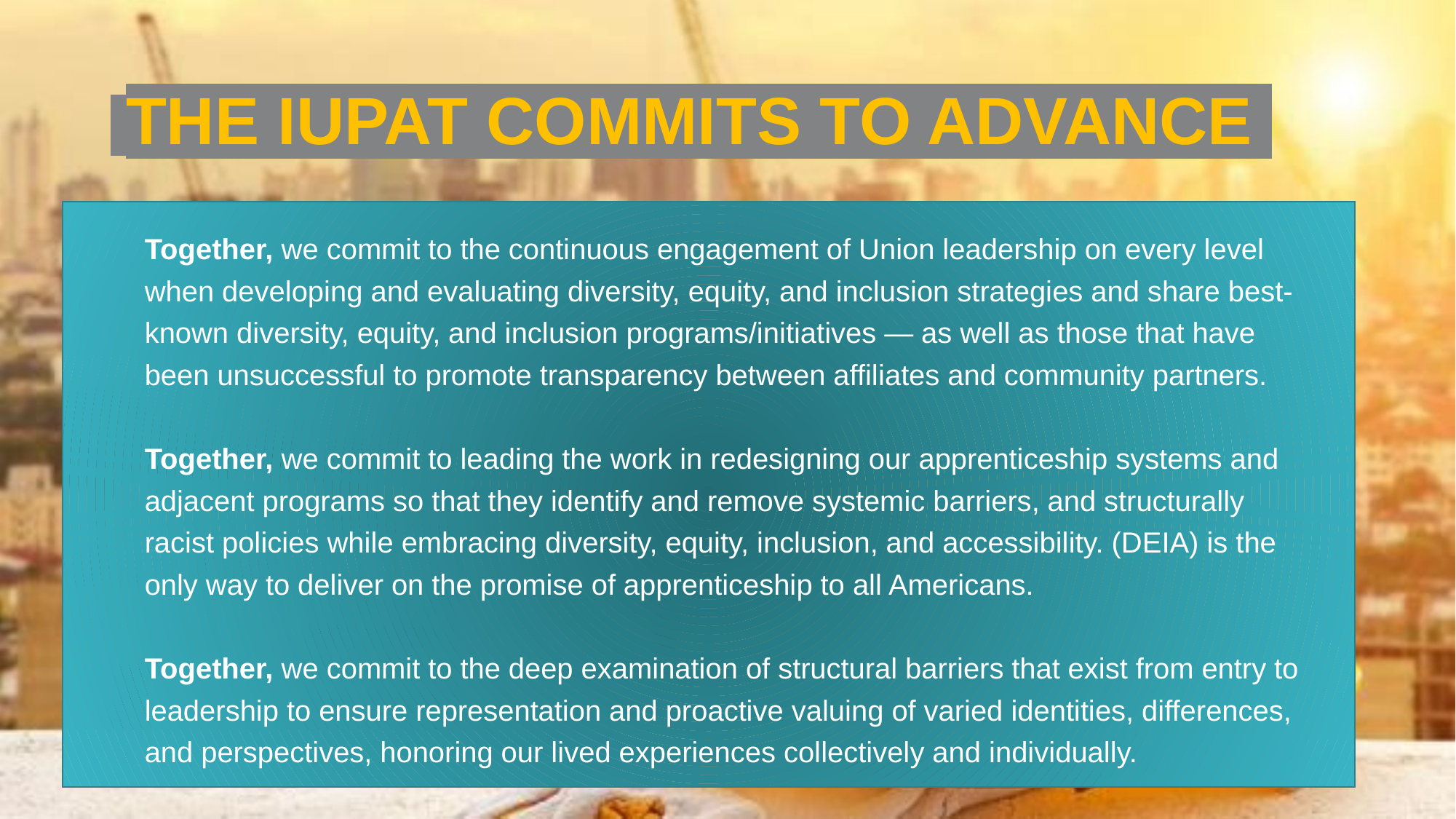

# THE IUPAT COMMITS TO ADVANCE.

Together, we commit to the continuous engagement of Union leadership on every level when developing and evaluating diversity, equity, and inclusion strategies and share best-known diversity, equity, and inclusion programs/initiatives — as well as those that have been unsuccessful to promote transparency between affiliates and community partners.

Together, we commit to leading the work in redesigning our apprenticeship systems and adjacent programs so that they identify and remove systemic barriers, and structurally racist policies while embracing diversity, equity, inclusion, and accessibility. (DEIA) is the only way to deliver on the promise of apprenticeship to all Americans.

Together, we commit to the deep examination of structural barriers that exist from entry to leadership to ensure representation and proactive valuing of varied identities, differences, and perspectives, honoring our lived experiences collectively and individually.